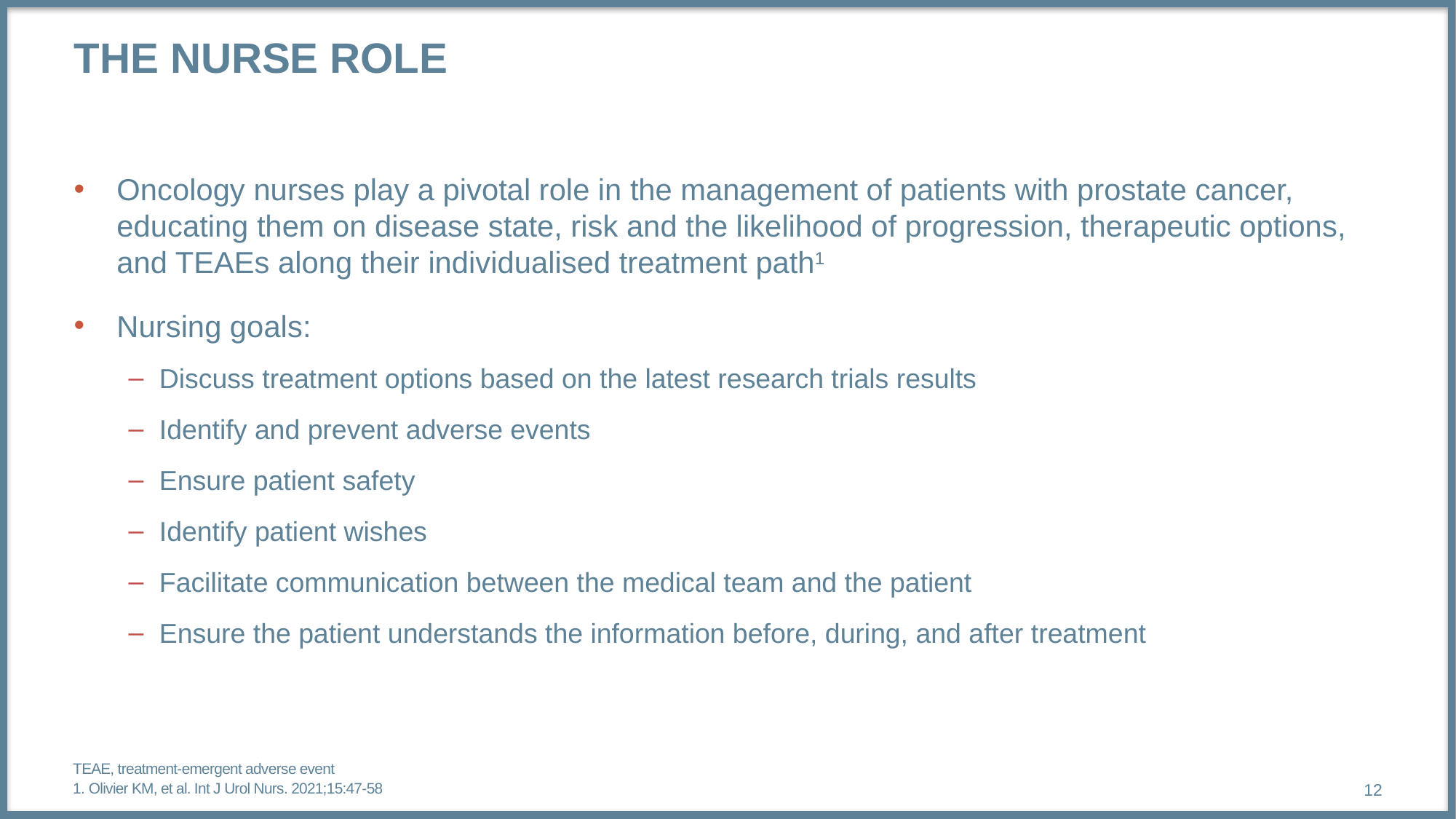

# The nurse role
Oncology nurses play a pivotal role in the management of patients with prostate cancer, educating them on disease state, risk and the likelihood of progression, therapeutic options,
and TEAEs along their individualised treatment path1
Nursing goals:
Discuss treatment options based on the latest research trials results
Identify and prevent adverse events
Ensure patient safety
Identify patient wishes
Facilitate communication between the medical team and the patient
Ensure the patient understands the information before, during, and after treatment
TEAE, treatment-emergent adverse event
1. Olivier KM, et al. Int J Urol Nurs. 2021;15:47-58
12